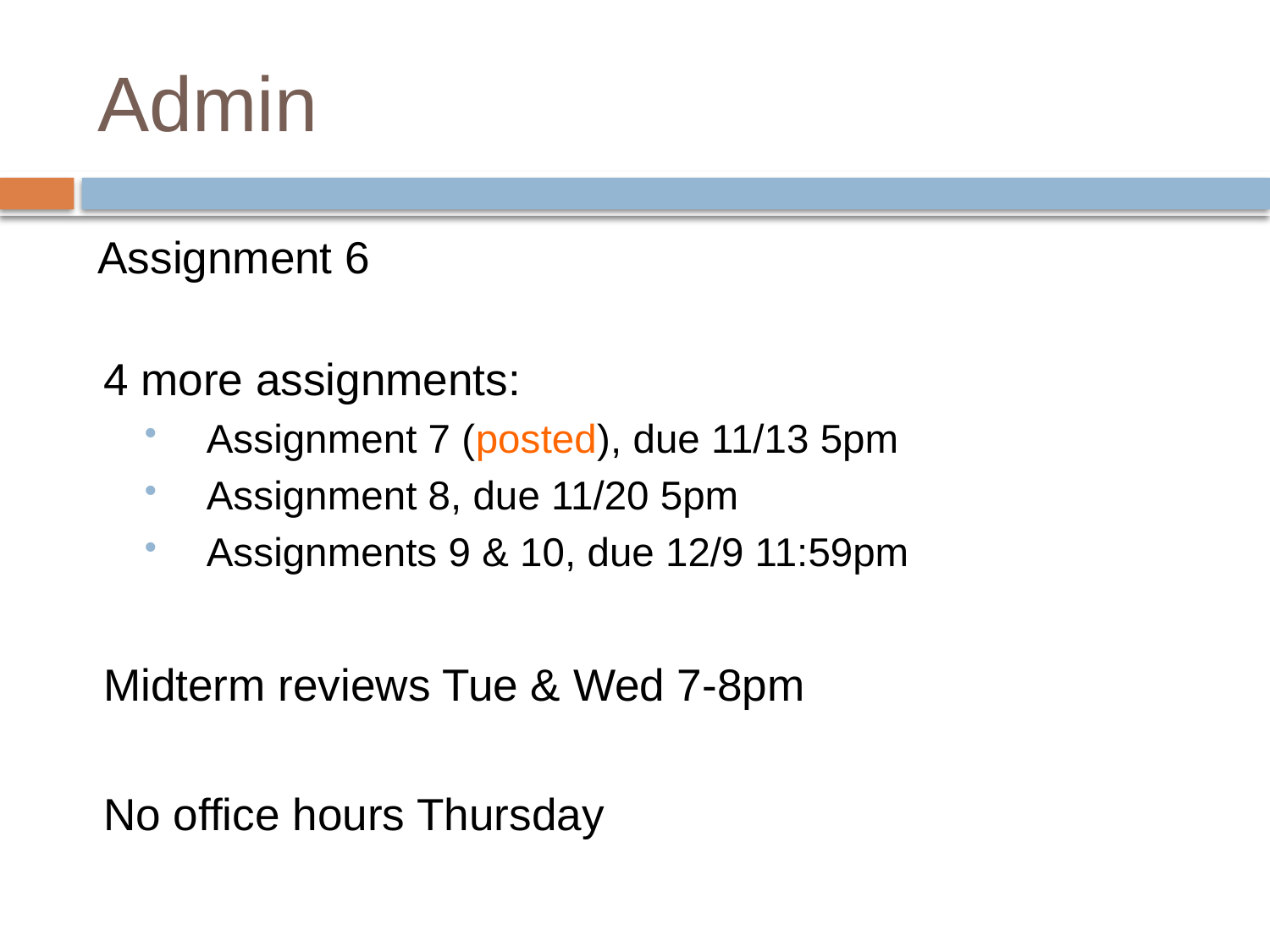

# Admin
Assignment 6

4 more assignments:
Assignment 7 (posted), due 11/13 5pm
Assignment 8, due 11/20 5pm
Assignments 9 & 10, due 12/9 11:59pm

Midterm reviews Tue & Wed 7-8pm

No office hours Thursday